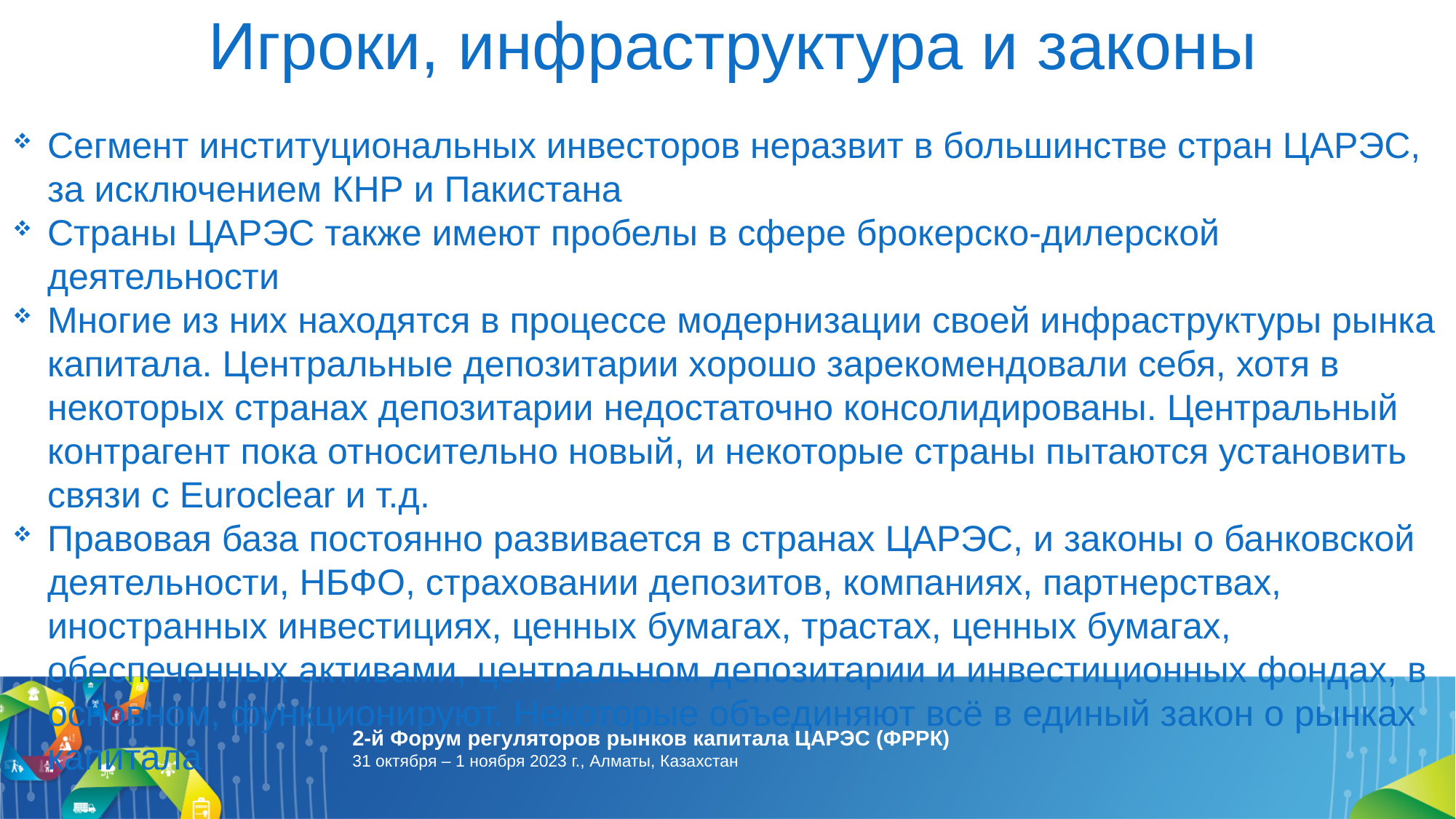

# Игроки, инфраструктура и законы
Сегмент институциональных инвесторов неразвит в большинстве стран ЦАРЭС, за исключением КНР и Пакистана
Страны ЦАРЭС также имеют пробелы в сфере брокерско-дилерской деятельности
Многие из них находятся в процессе модернизации своей инфраструктуры рынка капитала. Центральные депозитарии хорошо зарекомендовали себя, хотя в некоторых странах депозитарии недостаточно консолидированы. Центральный контрагент пока относительно новый, и некоторые страны пытаются установить связи с Euroclear и т.д.
Правовая база постоянно развивается в странах ЦАРЭС, и законы о банковской деятельности, НБФО, страховании депозитов, компаниях, партнерствах, иностранных инвестициях, ценных бумагах, трастах, ценных бумагах, обеспеченных активами, центральном депозитарии и инвестиционных фондах, в основном, функционируют. Некоторые объединяют всё в единый закон о рынках капитала